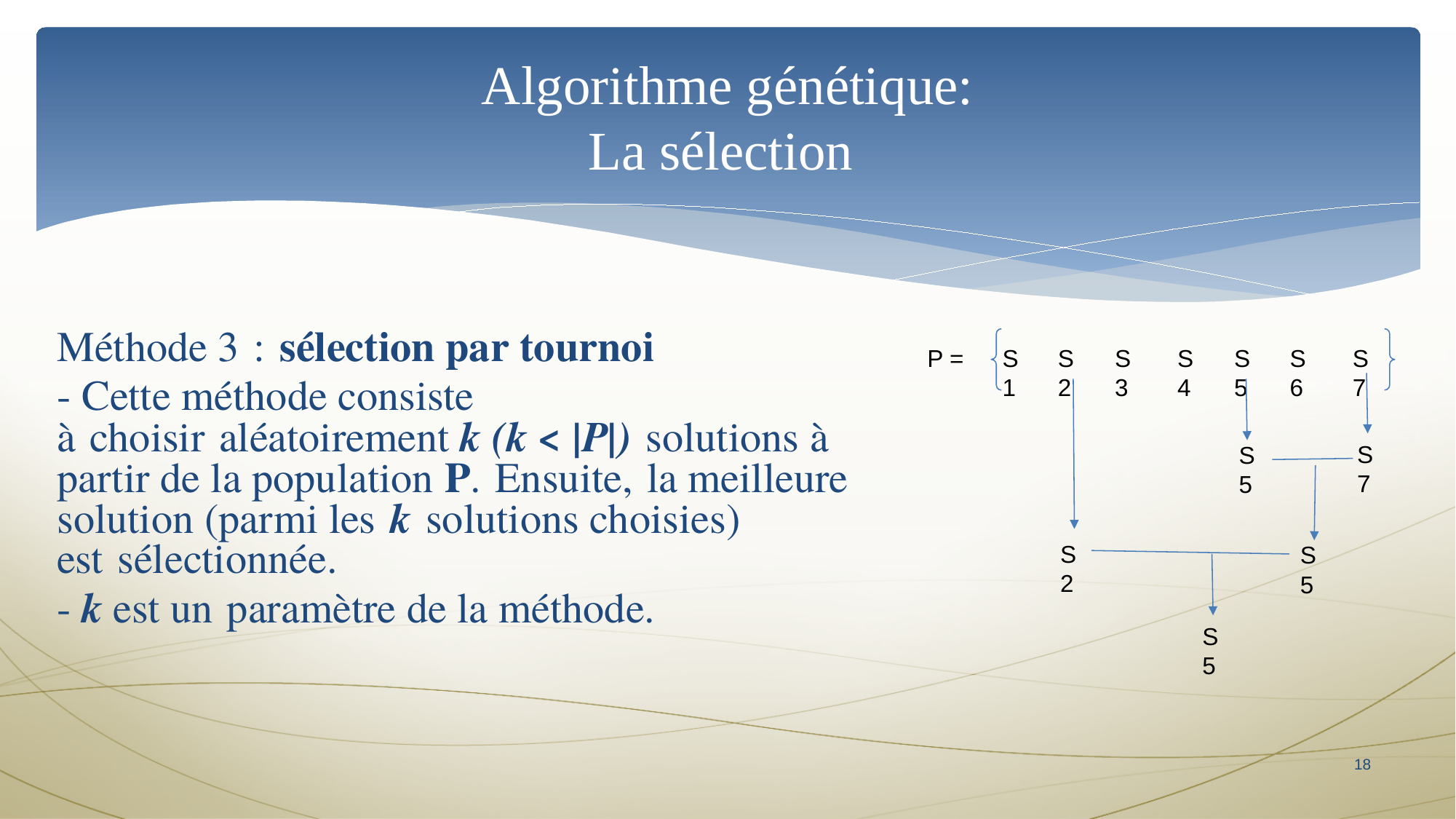

# Algorithme génétique: La sélection
Méthode 3 : sélection par tournoi
- Cette méthode consiste à choisir aléatoirement k (k < |P|) solutions à partir de la population P. Ensuite, la meilleure solution (parmi les k solutions choisies) est sélectionnée.
- k est un paramètre de la méthode.

P =
S1
S2
S3
S4
S5
S6
S7
S7
S5
S2
S5
S5
18